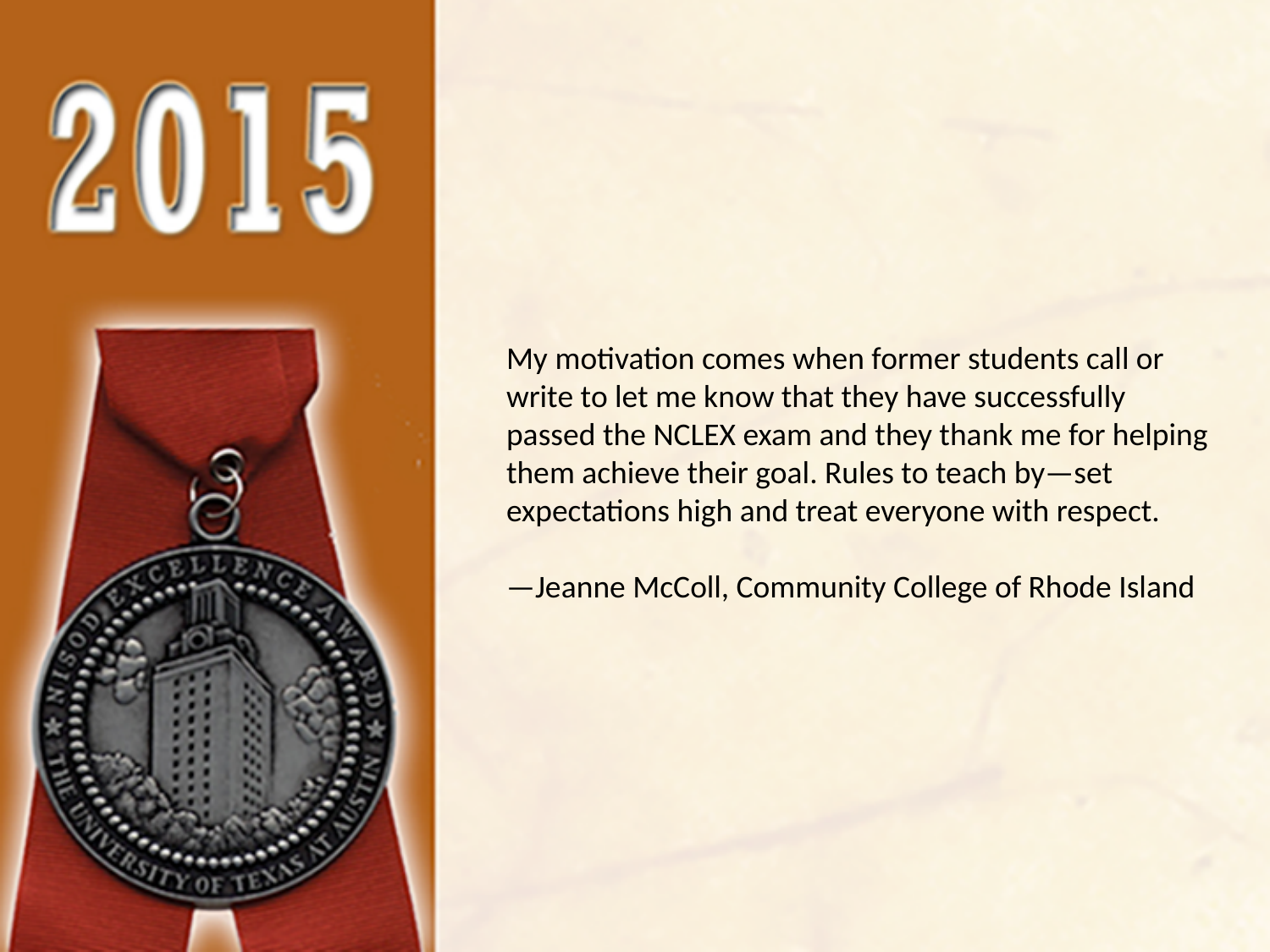

My motivation comes when former students call or write to let me know that they have successfully passed the NCLEX exam and they thank me for helping them achieve their goal. Rules to teach by—set expectations high and treat everyone with respect.

—Jeanne McColl, Community College of Rhode Island